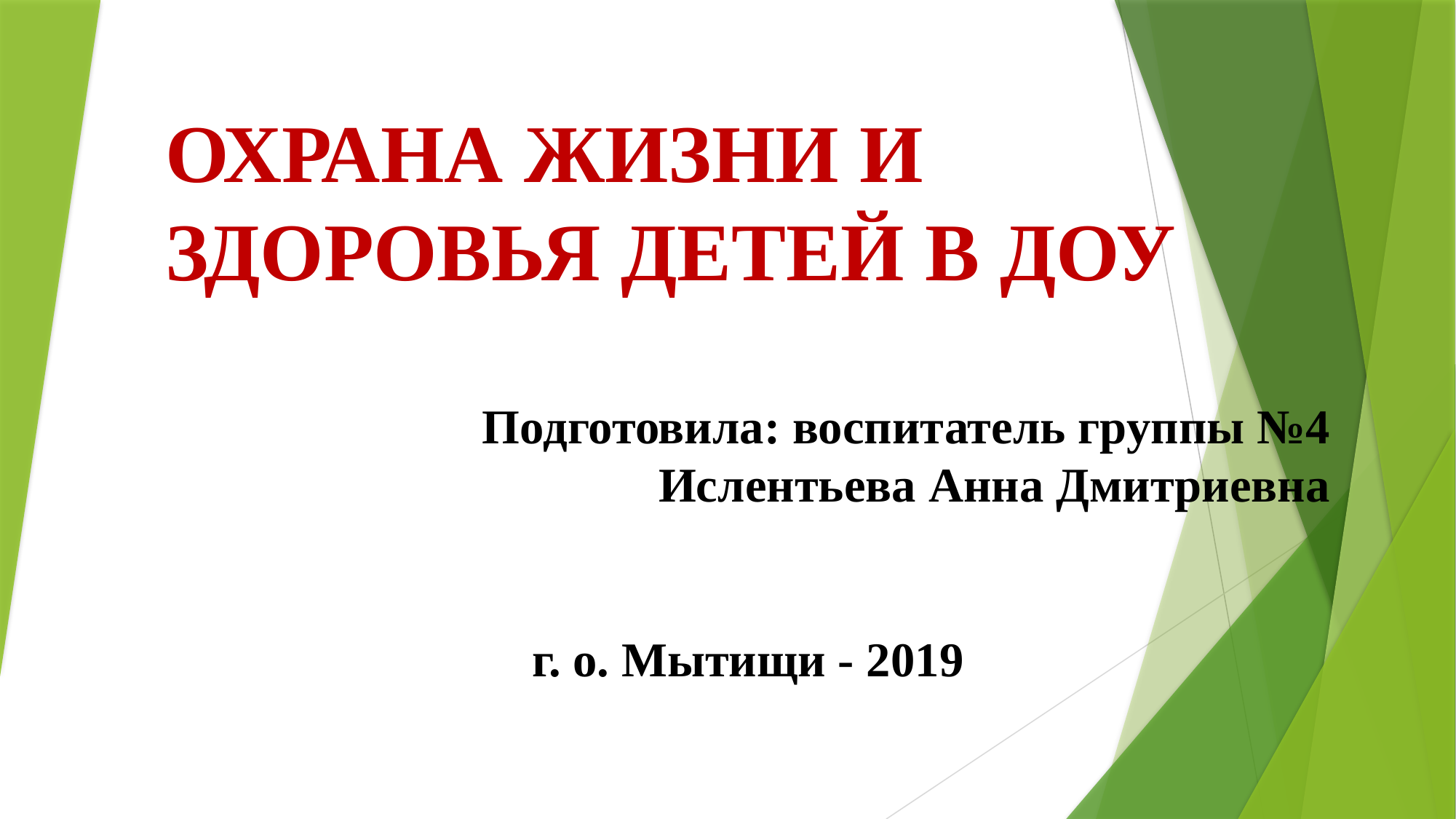

ОХРАНА ЖИЗНИ И ЗДОРОВЬЯ ДЕТЕЙ В ДОУ

Подготовила: воспитатель группы №4
Ислентьева Анна Дмитриевна

г. о. Мытищи - 2019